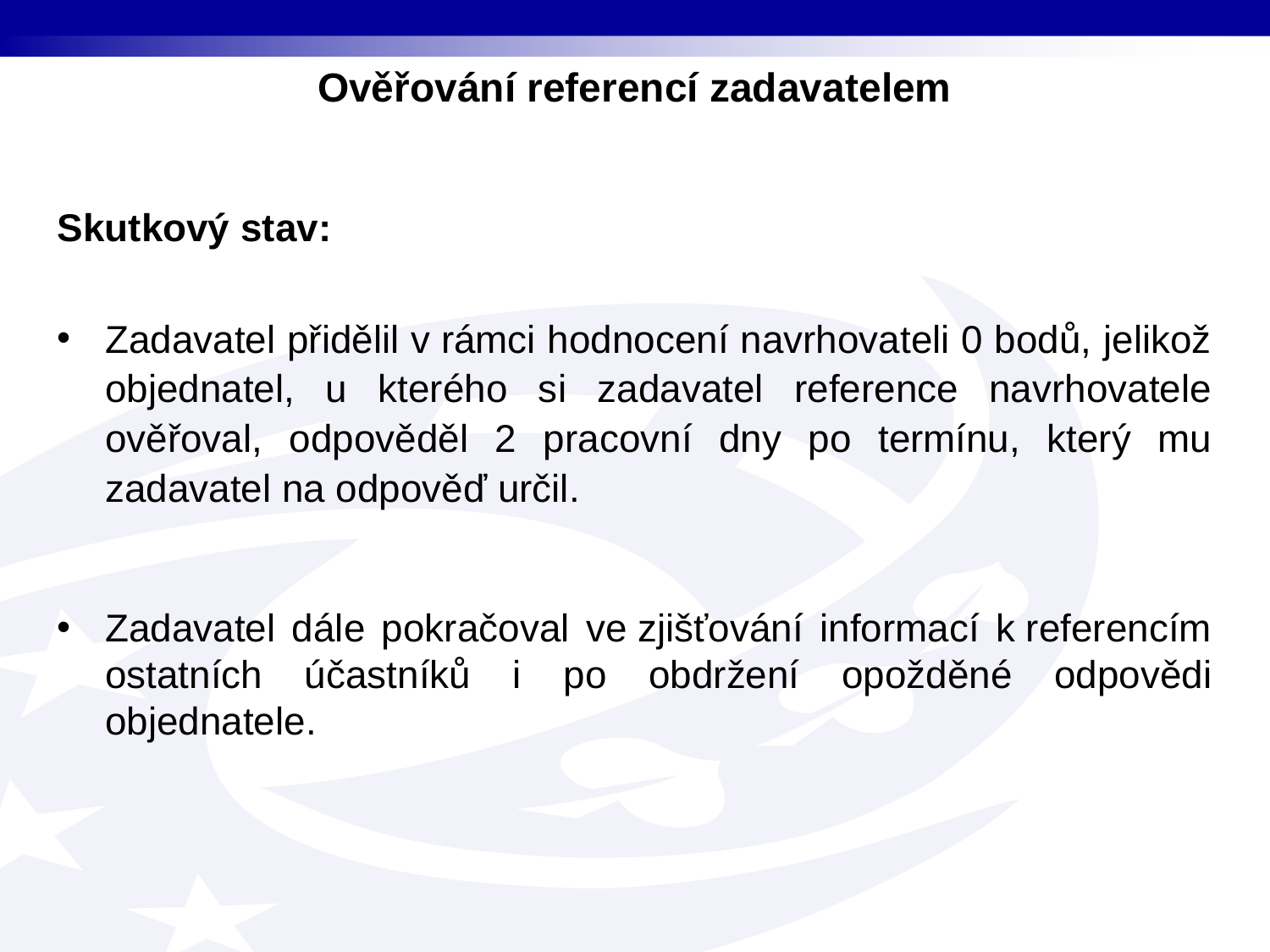

# Ověřování referencí zadavatelem
Skutkový stav:

Zadavatel přidělil v rámci hodnocení navrhovateli 0 bodů, jelikož objednatel, u kterého si zadavatel reference navrhovatele ověřoval, odpověděl 2 pracovní dny po termínu, který mu zadavatel na odpověď určil.

Zadavatel dále pokračoval ve zjišťování informací k referencím ostatních účastníků i po obdržení opožděné odpovědi objednatele.